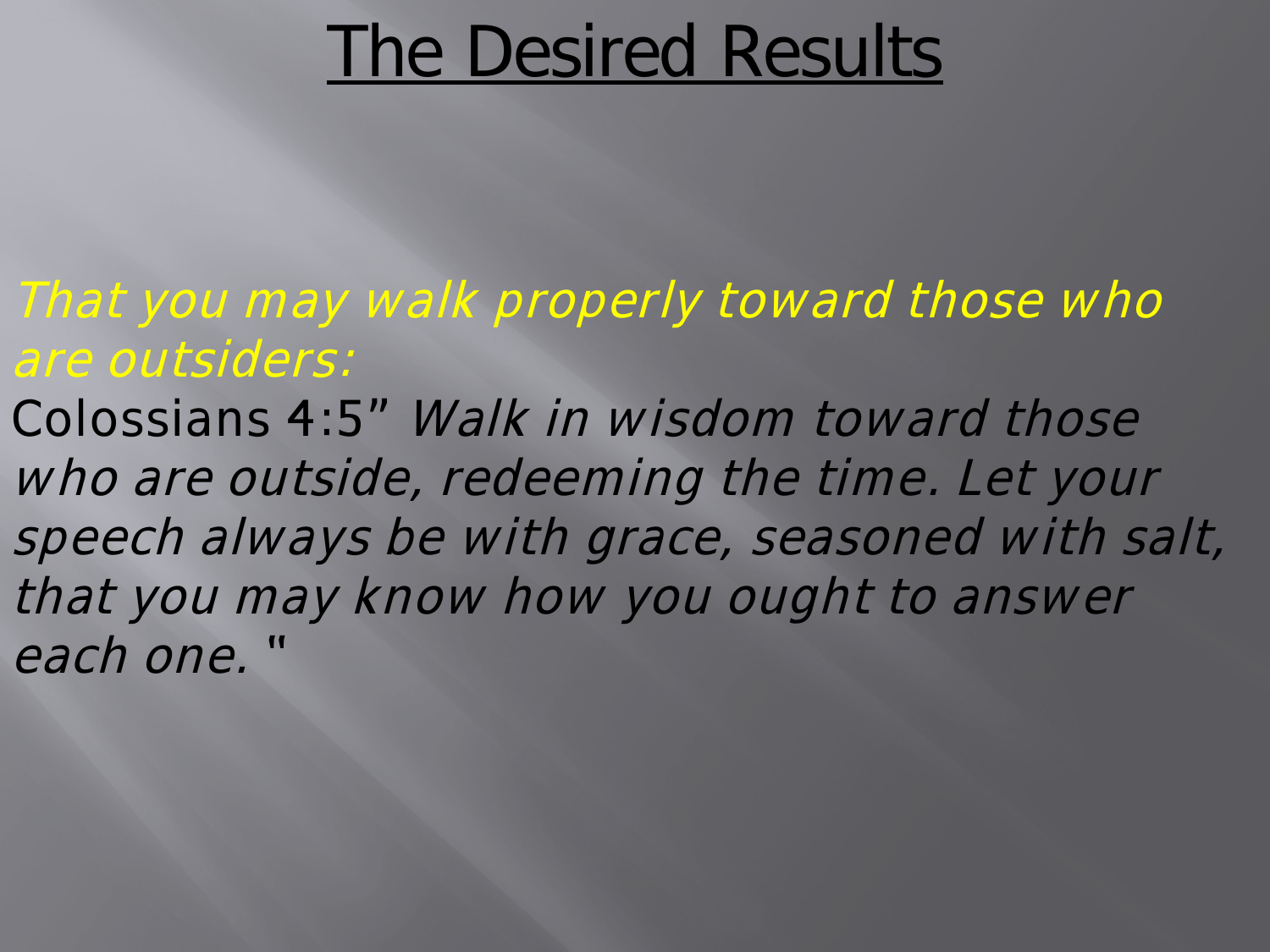

The Desired Results

That you may walk properly toward those who are outsiders:
Colossians 4:5” Walk in wisdom toward those who are outside, redeeming the time. Let your speech always be with grace, seasoned with salt, that you may know how you ought to answer each one. “